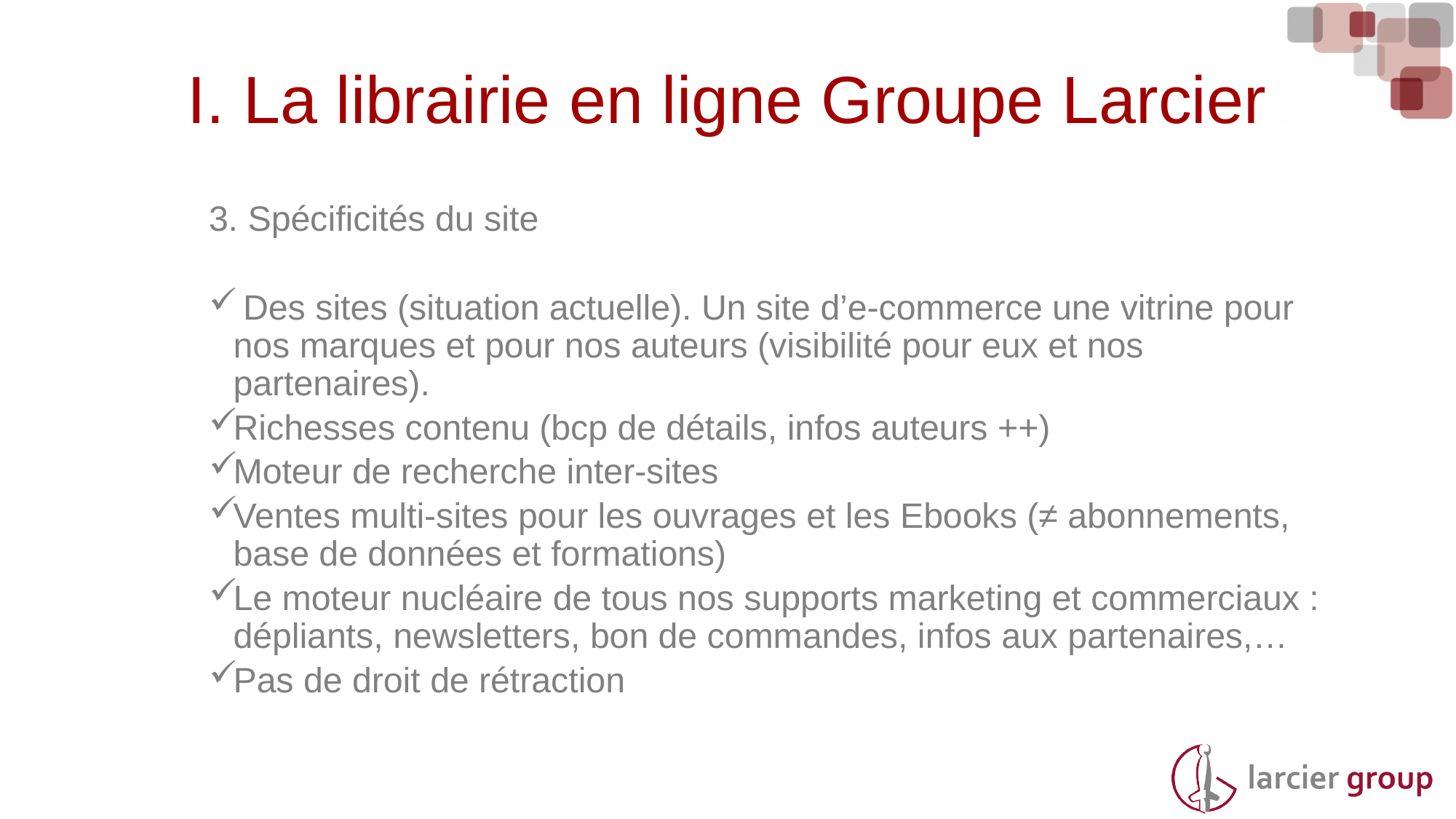

# I. La librairie en ligne Groupe Larcier
3. Spécificités du site

 Des sites (situation actuelle). Un site d’e-commerce une vitrine pour nos marques et pour nos auteurs (visibilité pour eux et nos partenaires).
Richesses contenu (bcp de détails, infos auteurs ++)
Moteur de recherche inter-sites
Ventes multi-sites pour les ouvrages et les Ebooks (≠ abonnements, base de données et formations)
Le moteur nucléaire de tous nos supports marketing et commerciaux : dépliants, newsletters, bon de commandes, infos aux partenaires,…
Pas de droit de rétraction